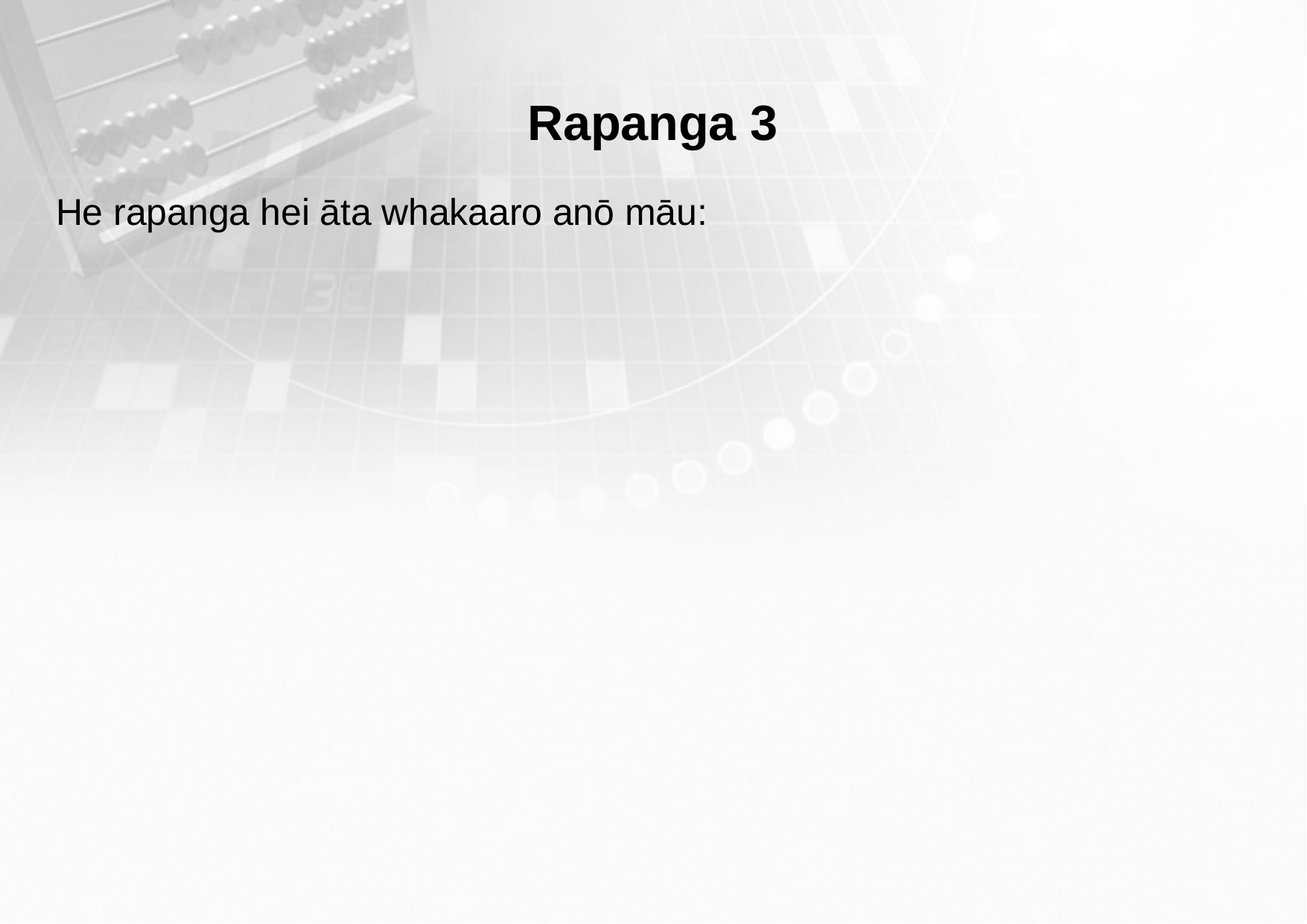

Rapanga 3
He rapanga hei āta whakaaro anō māu: